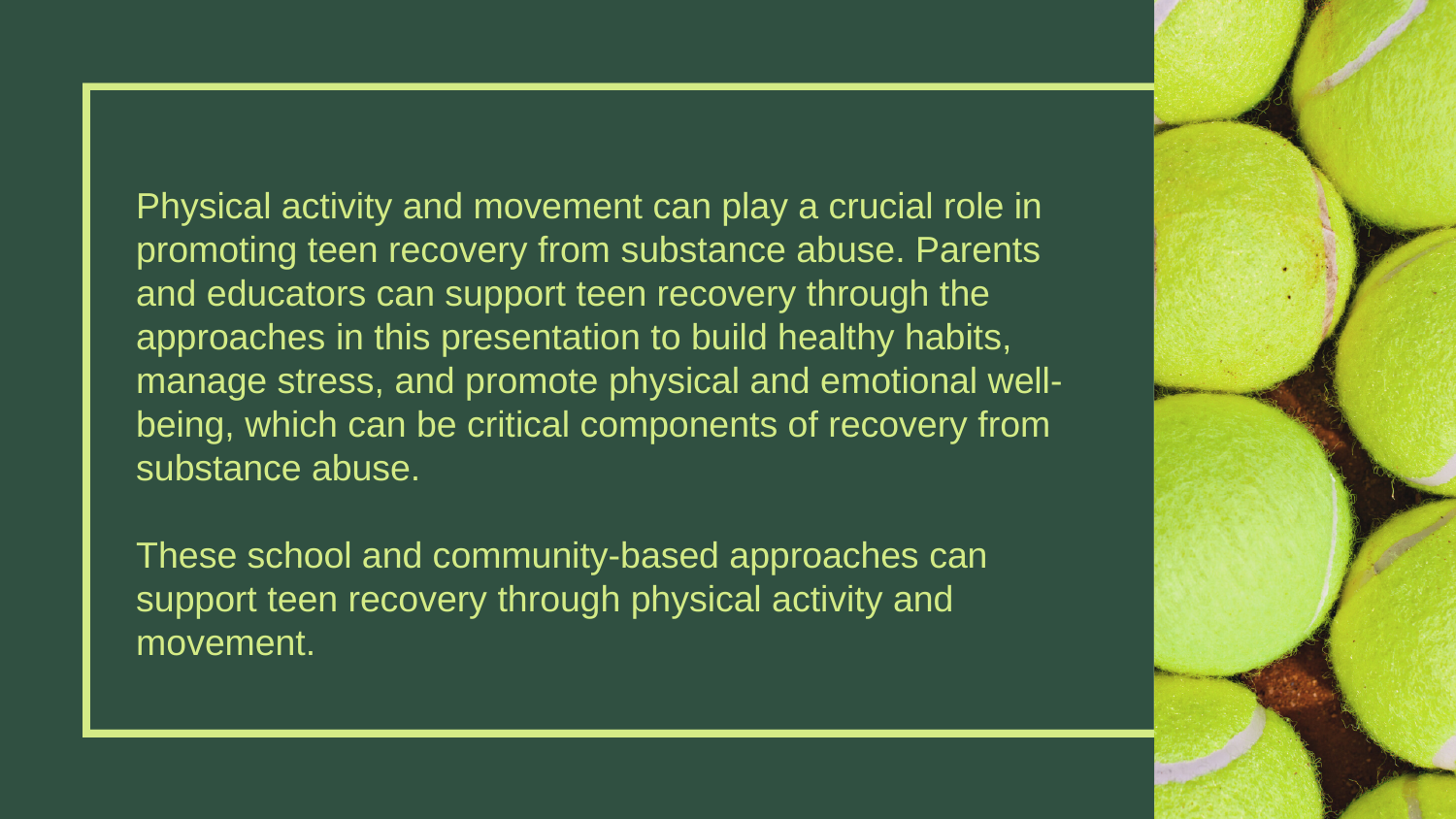

Physical activity and movement can play a crucial role in promoting teen recovery from substance abuse. Parents and educators can support teen recovery through the approaches in this presentation to build healthy habits, manage stress, and promote physical and emotional well-being, which can be critical components of recovery from substance abuse.

These school and community-based approaches can
support teen recovery through physical activity and movement.